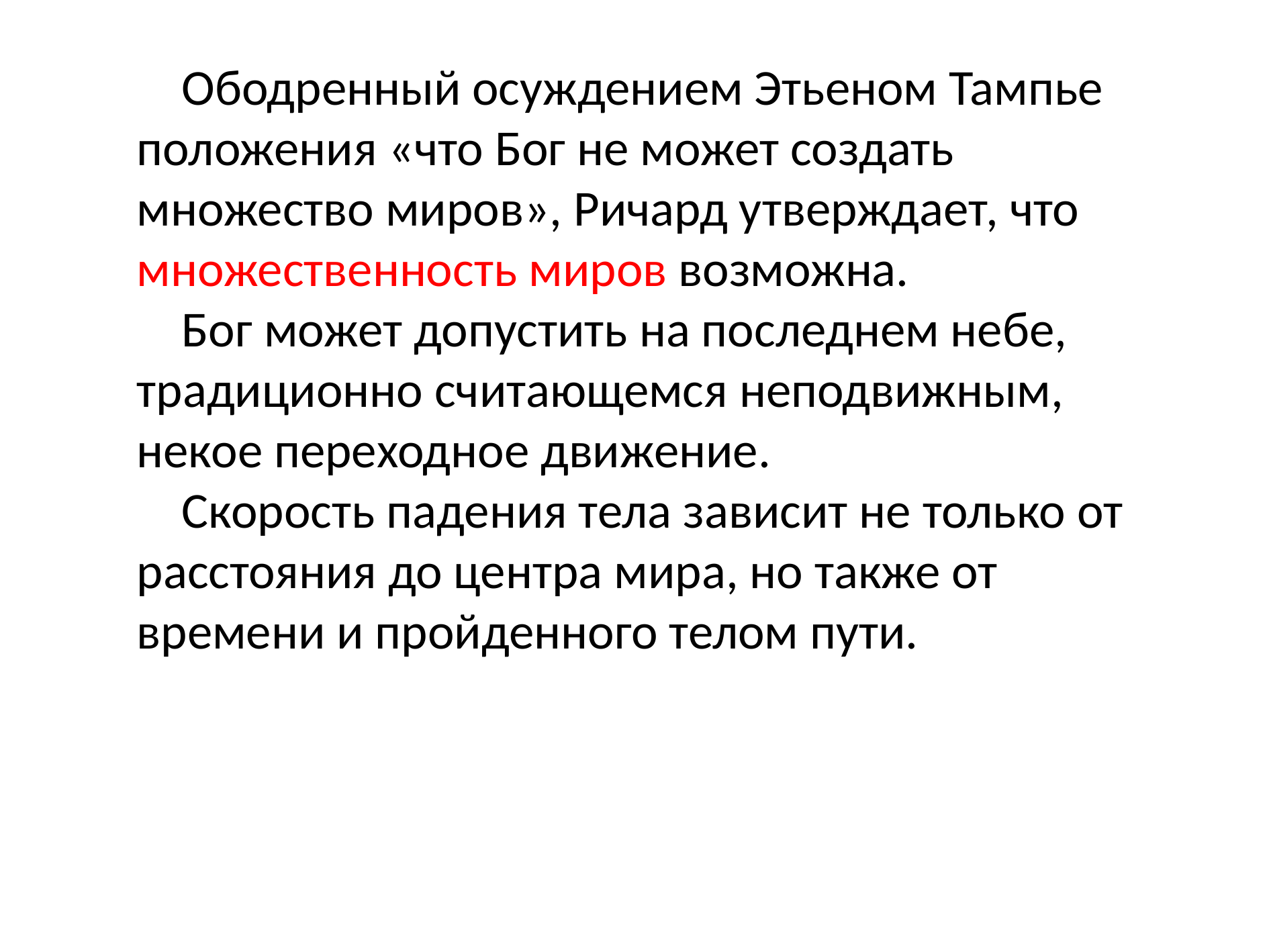

Ободренный осуждением Этьеном Тампье положения «что Бог не может создать множество миров», Ричард утверждает, что множественность миров возможна.
Бог может допустить на последнем небе, традиционно считающемся неподвижным, некое переходное движение.
Скорость падения тела зависит не только от расстояния до центра мира, но также от времени и пройденного телом пути.